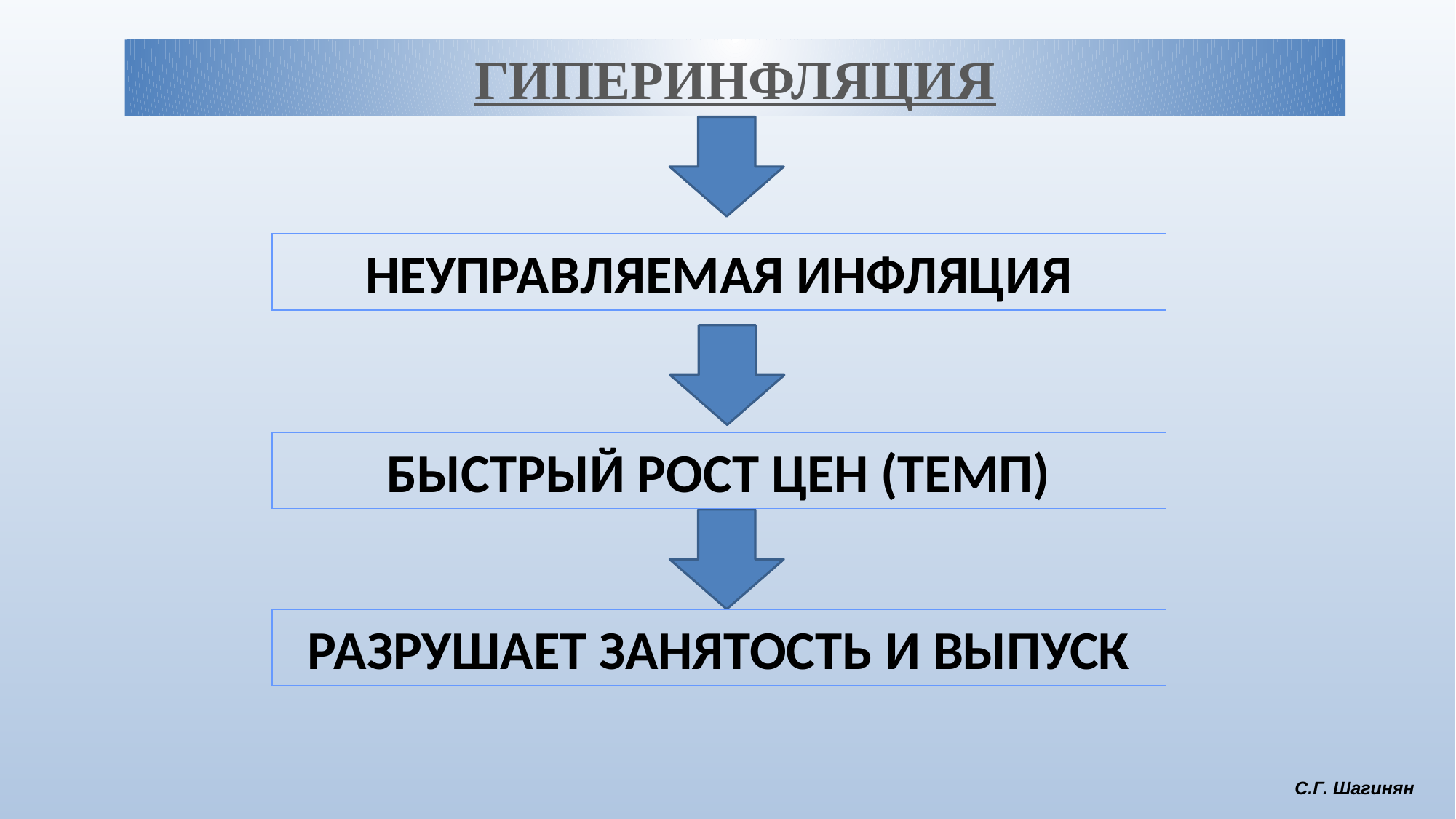

ГИПЕРИНФЛЯЦИЯ

НЕУПРАВЛЯЕМАЯ ИНФЛЯЦИЯ

БЫСТРЫЙ РОСТ ЦЕН (ТЕМП)

РАЗРУШАЕТ ЗАНЯТОСТЬ И ВЫПУСК
С.Г. Шагинян